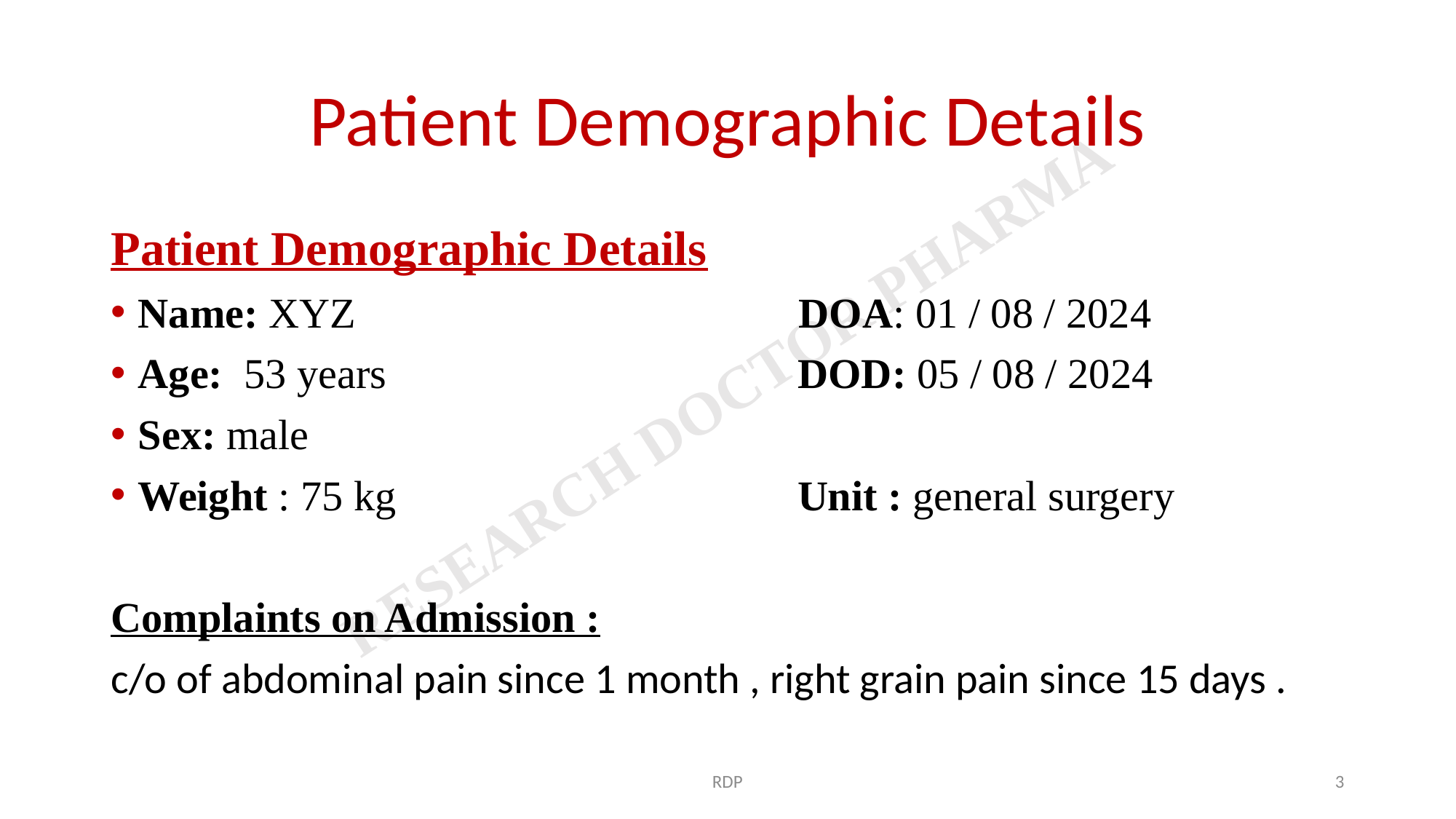

# Patient Demographic Details
Patient Demographic Details
Name: XYZ                                          DOA: 01 / 08 / 2024
Age:  53 years                                       DOD: 05 / 08 / 2024
Sex: male
Weight : 75 kg                                      Unit : general surgery

Complaints on Admission :
c/o of abdominal pain since 1 month , right grain pain since 15 days .
RDP
3